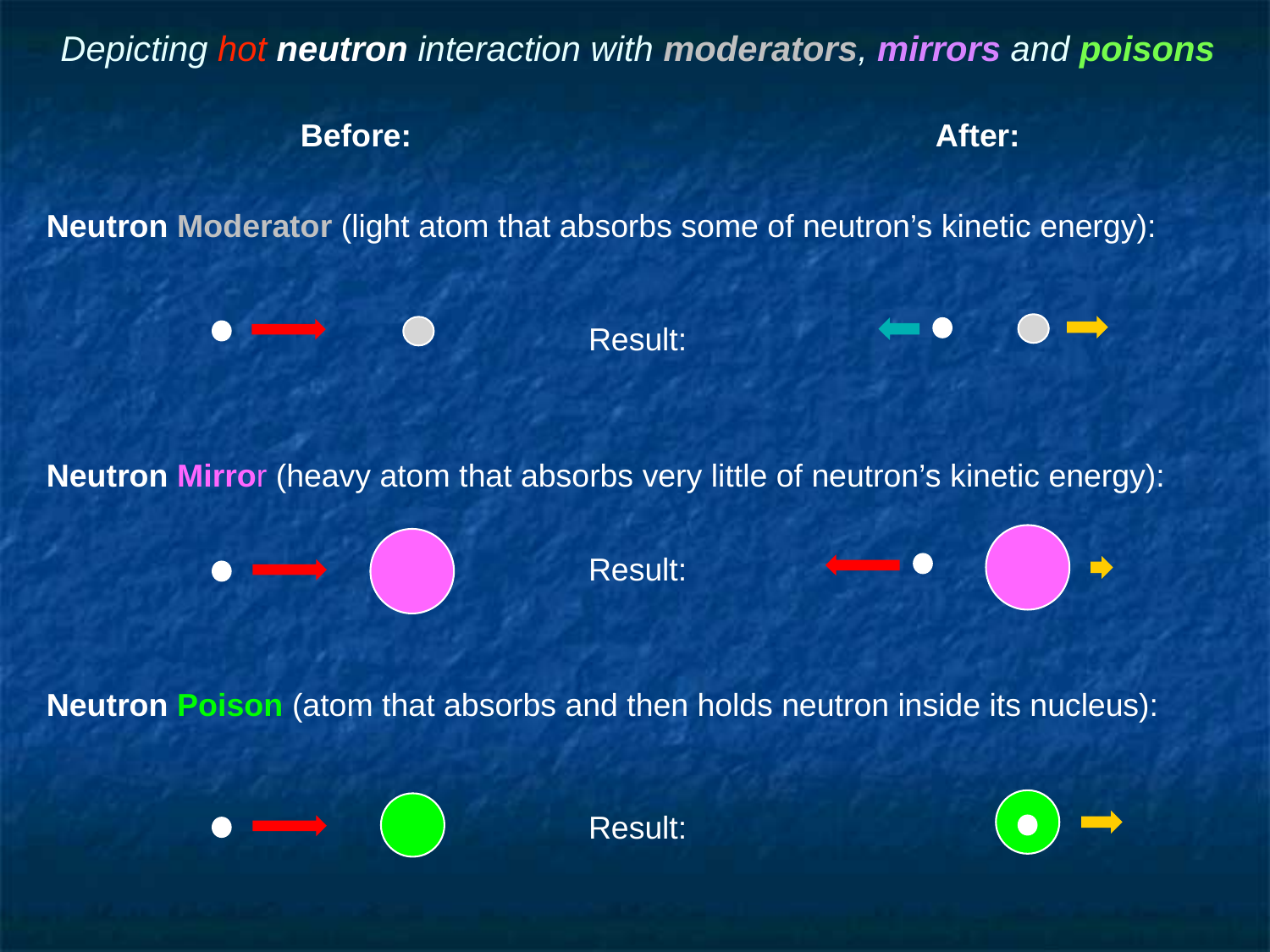

# Depicting hot neutron interaction with moderators, mirrors and poisons
		Before:					After:

Neutron Moderator (light atom that absorbs some of neutron’s kinetic energy):

Result:

Neutron Mirror (heavy atom that absorbs very little of neutron’s kinetic energy):

Result:

Neutron Poison (atom that absorbs and then holds neutron inside its nucleus):

Result: